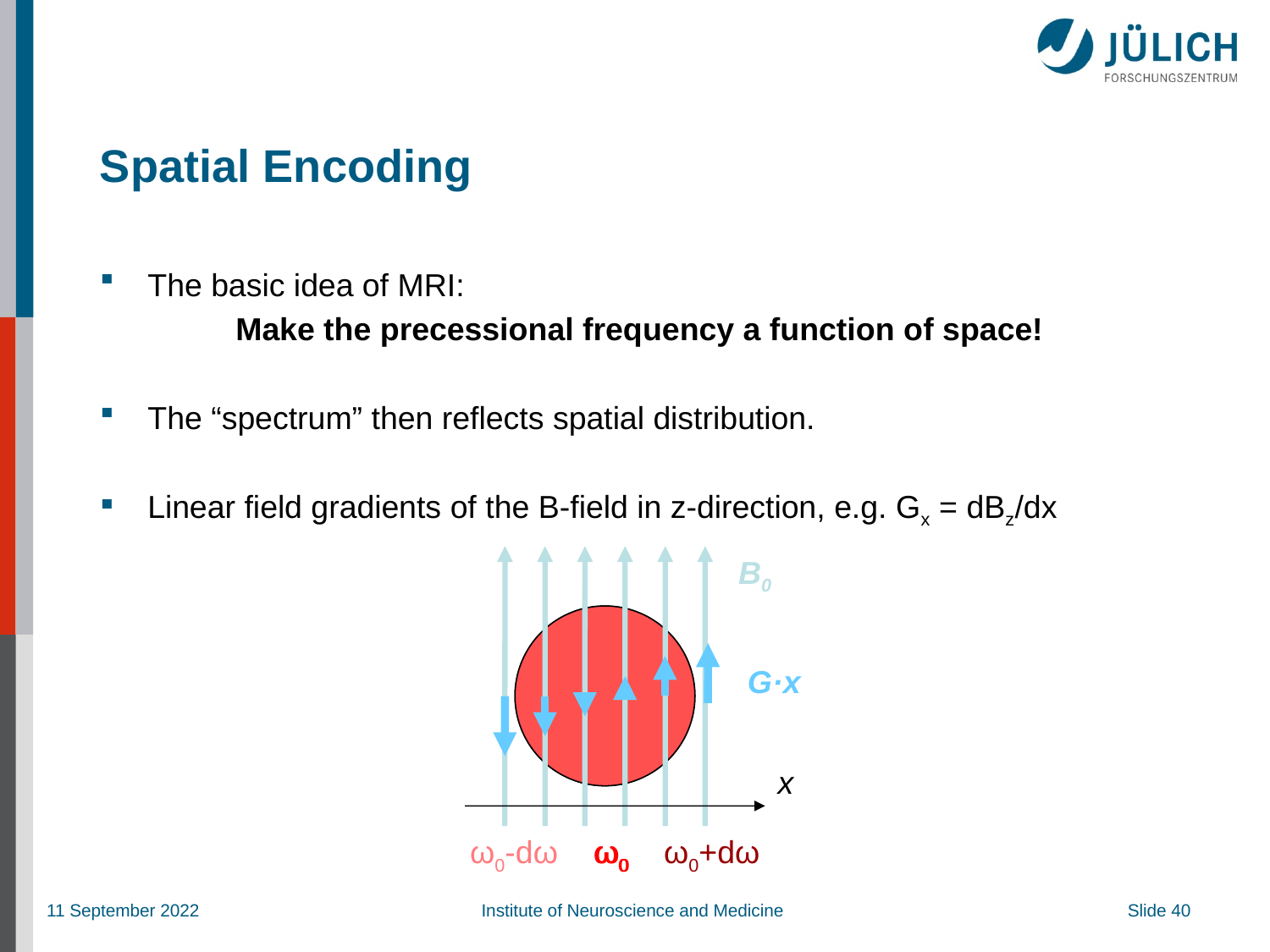

# Spatial Encoding
The basic idea of MRI:
Make the precessional frequency a function of space!

The “spectrum” then reflects spatial distribution.

Linear field gradients of the B-field in z-direction, e.g. Gx = dBz/dx

B0

G·x

x

ω0
ω0-dω    ω0    ω0+dω